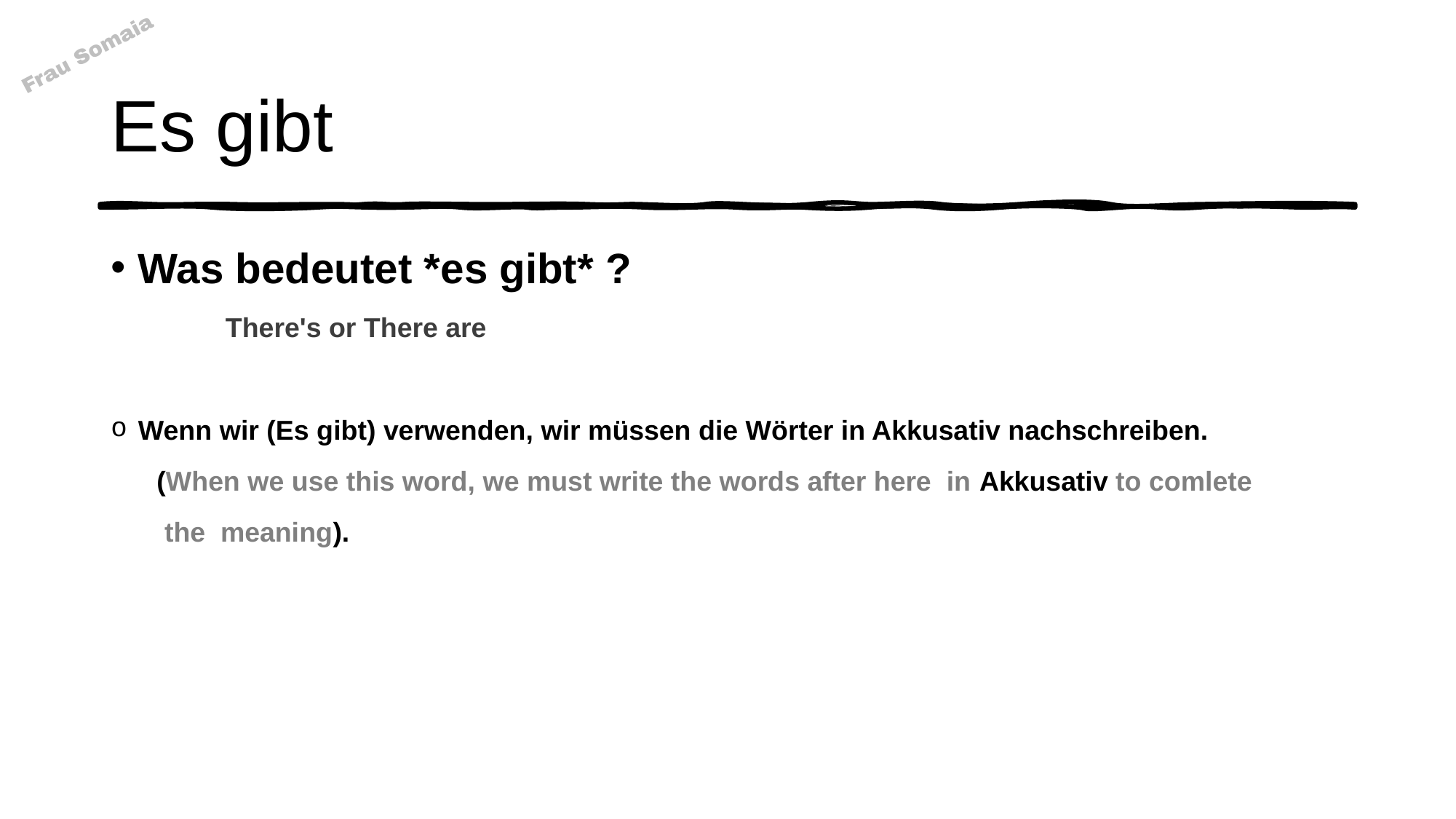

# Es gibt
Was bedeutet *es gibt* ?
               There's or There are

Wenn wir (Es gibt) verwenden, wir müssen die Wörter in Akkusativ nachschreiben.
      (When we use this word, we must write the words after here  in Akkusativ to comlete
       the  meaning).